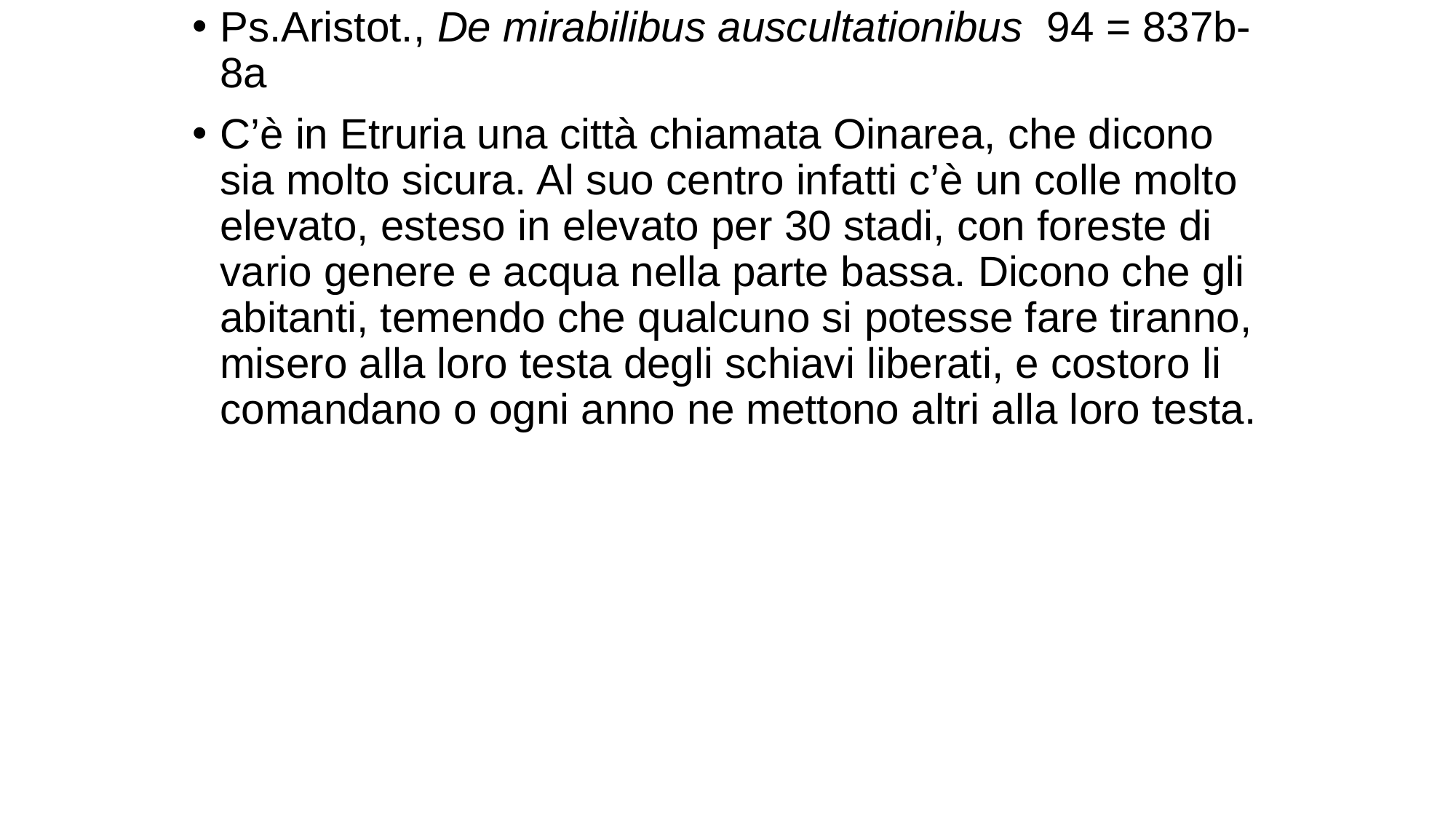

# Ps.Aristot., De mirabilibus auscultationibus  94 = 837b-8a
C’è in Etruria una città chiamata Oinarea, che dicono sia molto sicura. Al suo centro infatti c’è un colle molto elevato, esteso in elevato per 30 stadi, con foreste di vario genere e acqua nella parte bassa. Dicono che gli abitanti, temendo che qualcuno si potesse fare tiranno, misero alla loro testa degli schiavi liberati, e costoro li comandano o ogni anno ne mettono altri alla loro testa.